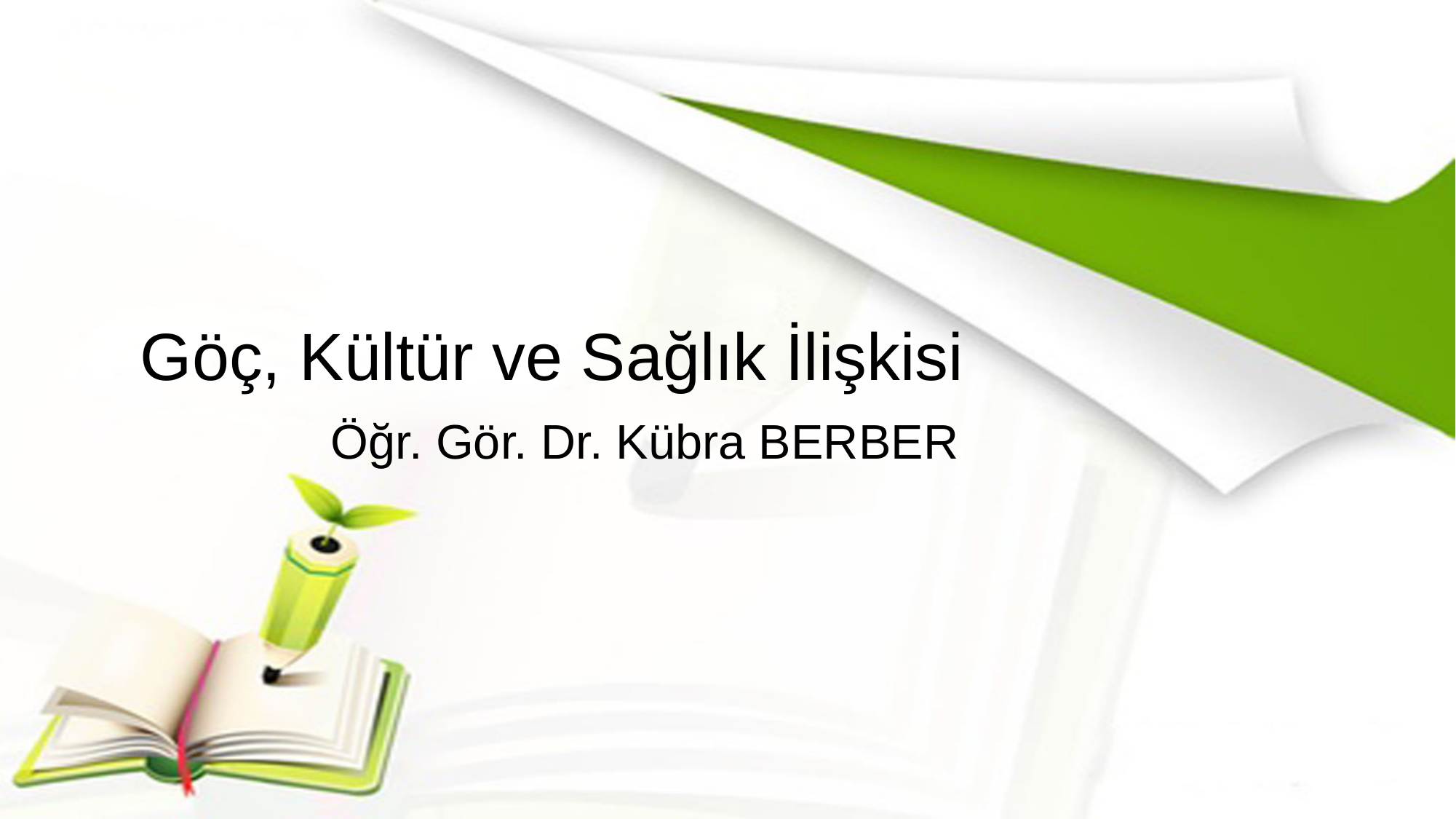

# Göç, Kültür ve Sağlık İlişkisi
Öğr. Gör. Dr. Kübra BERBER